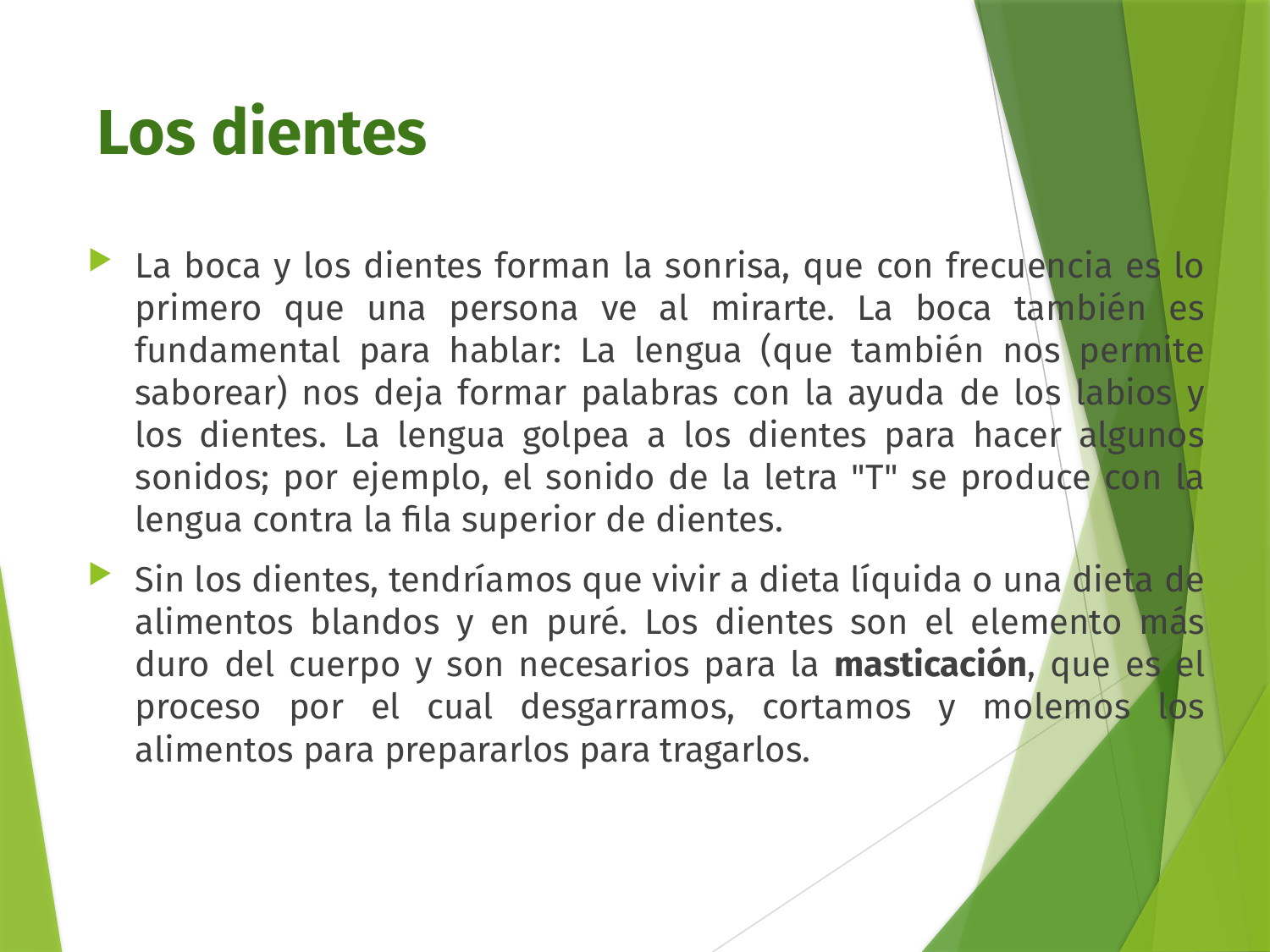

# Los dientes
La boca y los dientes forman la sonrisa, que con frecuencia es lo primero que una persona ve al mirarte. La boca también es fundamental para hablar: La lengua (que también nos permite saborear) nos deja formar palabras con la ayuda de los labios y los dientes. La lengua golpea a los dientes para hacer algunos sonidos; por ejemplo, el sonido de la letra "T" se produce con la lengua contra la fila superior de dientes.
Sin los dientes, tendríamos que vivir a dieta líquida o una dieta de alimentos blandos y en puré. Los dientes son el elemento más duro del cuerpo y son necesarios para la masticación, que es el proceso por el cual desgarramos, cortamos y molemos los alimentos para prepararlos para tragarlos.